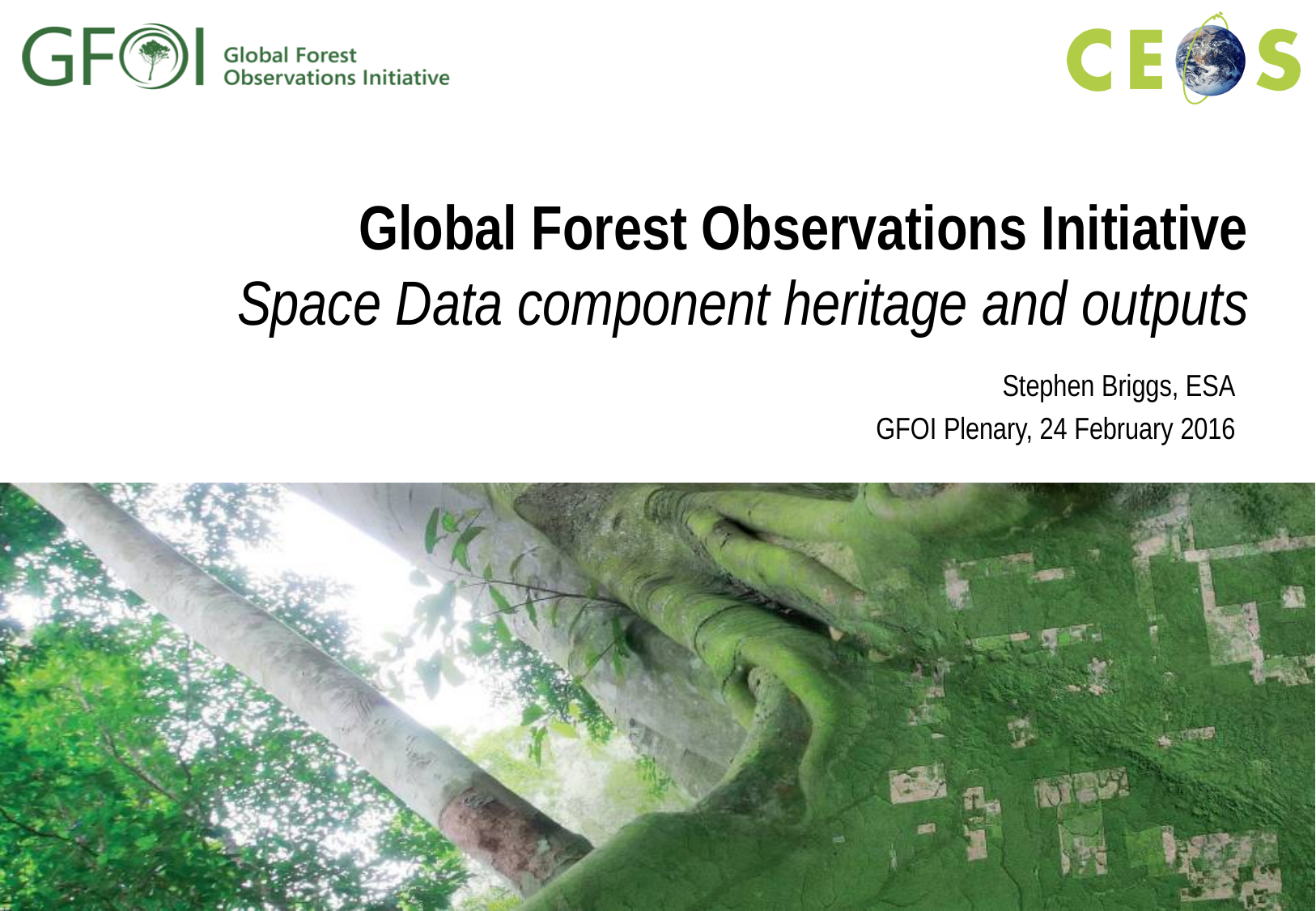

# Global Forest Observations Initiative Space Data component heritage and outputs
Stephen Briggs, ESA
GFOI Plenary, 24 February 2016